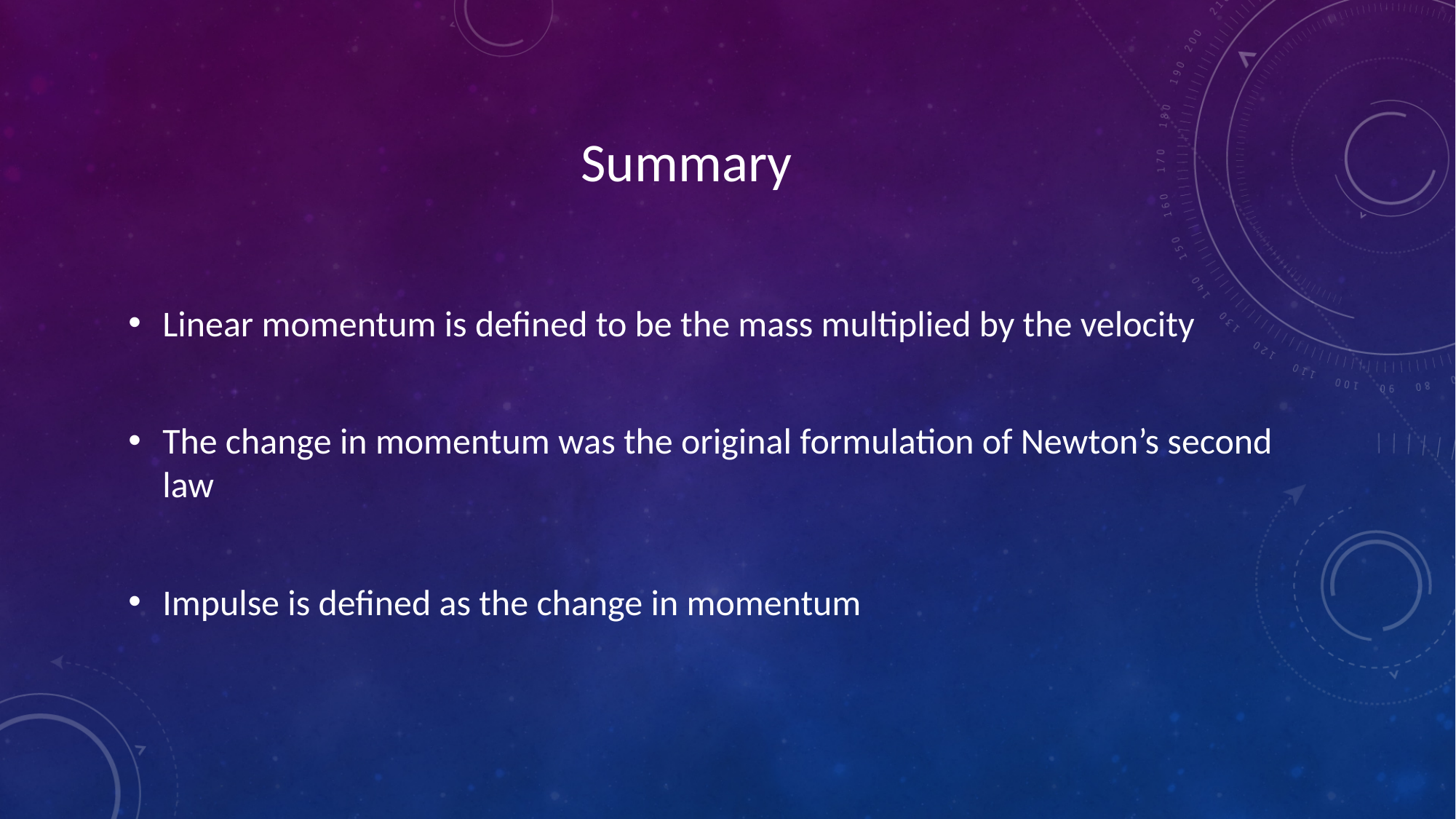

# Summary
Linear momentum is defined to be the mass multiplied by the velocity

The change in momentum was the original formulation of Newton’s second law

Impulse is defined as the change in momentum